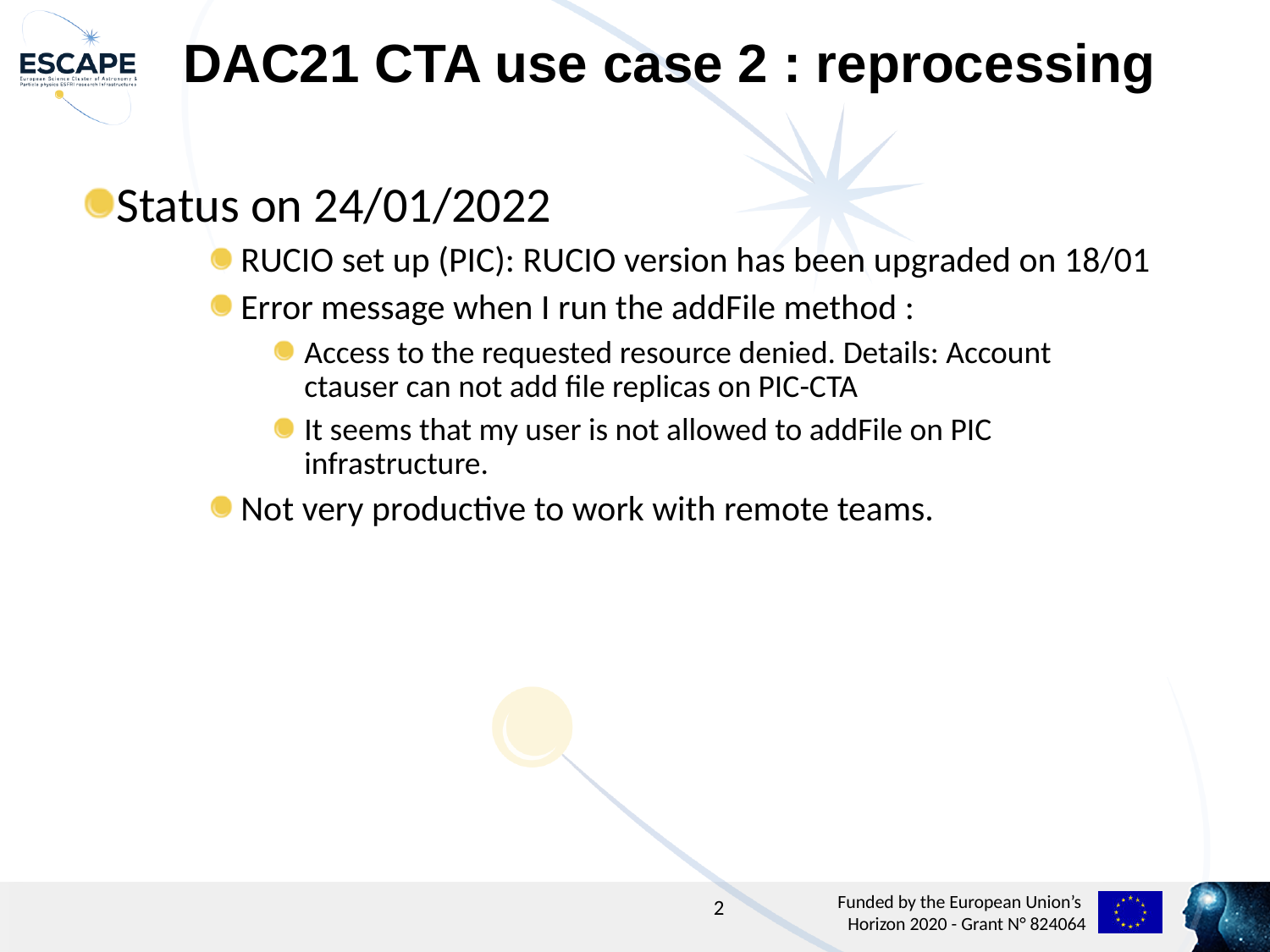

# DAC21 CTA use case 2 : reprocessing

Status on 24/01/2022
RUCIO set up (PIC): RUCIO version has been upgraded on 18/01
Error message when I run the addFile method :
Access to the requested resource denied. Details: Account ctauser can not add file replicas on PIC-CTA
It seems that my user is not allowed to addFile on PIC infrastructure.
Not very productive to work with remote teams.

2